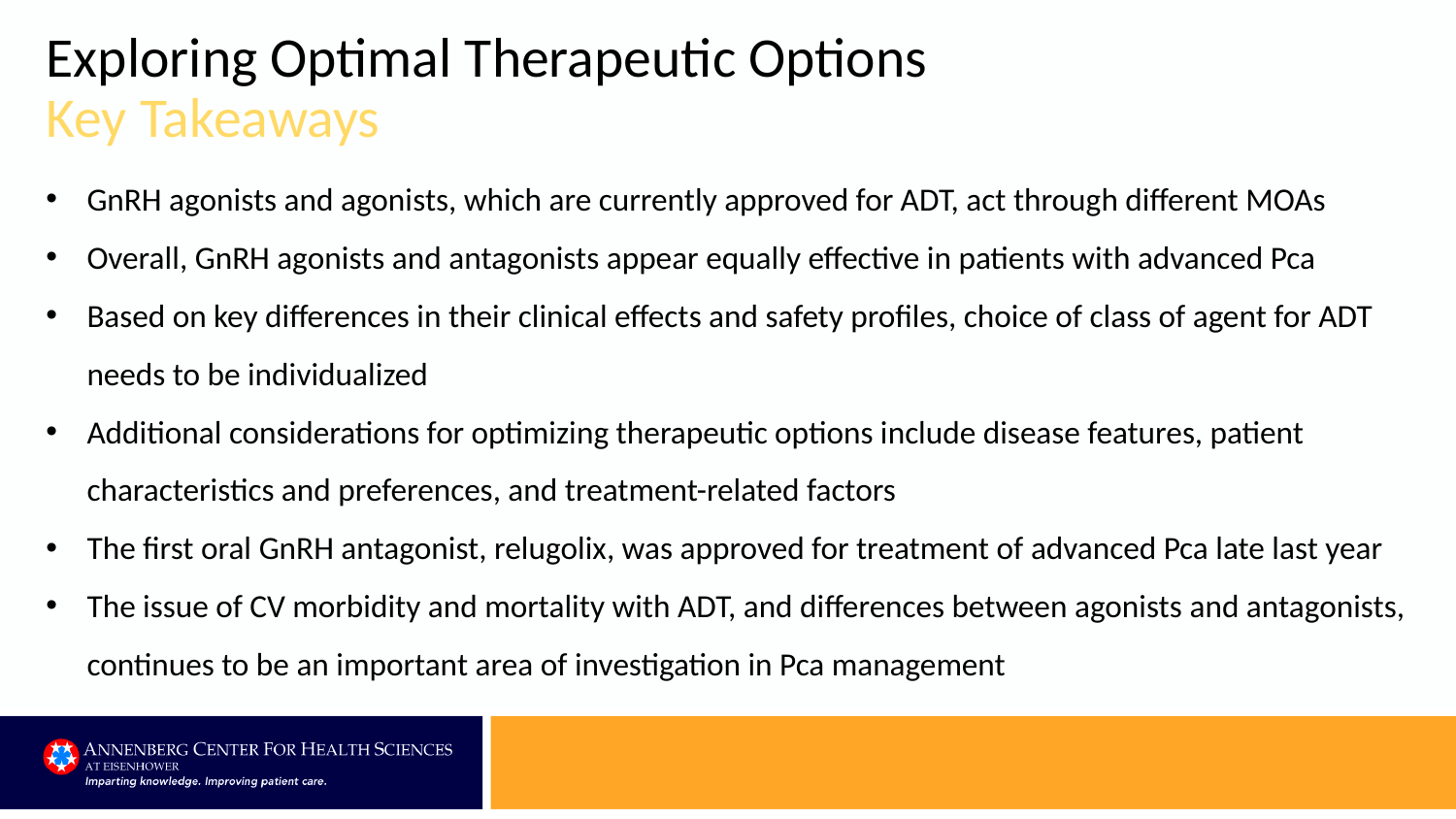

# Exploring Optimal Therapeutic Options Key Takeaways
GnRH agonists and agonists, which are currently approved for ADT, act through different MOAs
Overall, GnRH agonists and antagonists appear equally effective in patients with advanced Pca
Based on key differences in their clinical effects and safety profiles, choice of class of agent for ADT needs to be individualized
Additional considerations for optimizing therapeutic options include disease features, patient characteristics and preferences, and treatment-related factors
The first oral GnRH antagonist, relugolix, was approved for treatment of advanced Pca late last year
The issue of CV morbidity and mortality with ADT, and differences between agonists and antagonists, continues to be an important area of investigation in Pca management